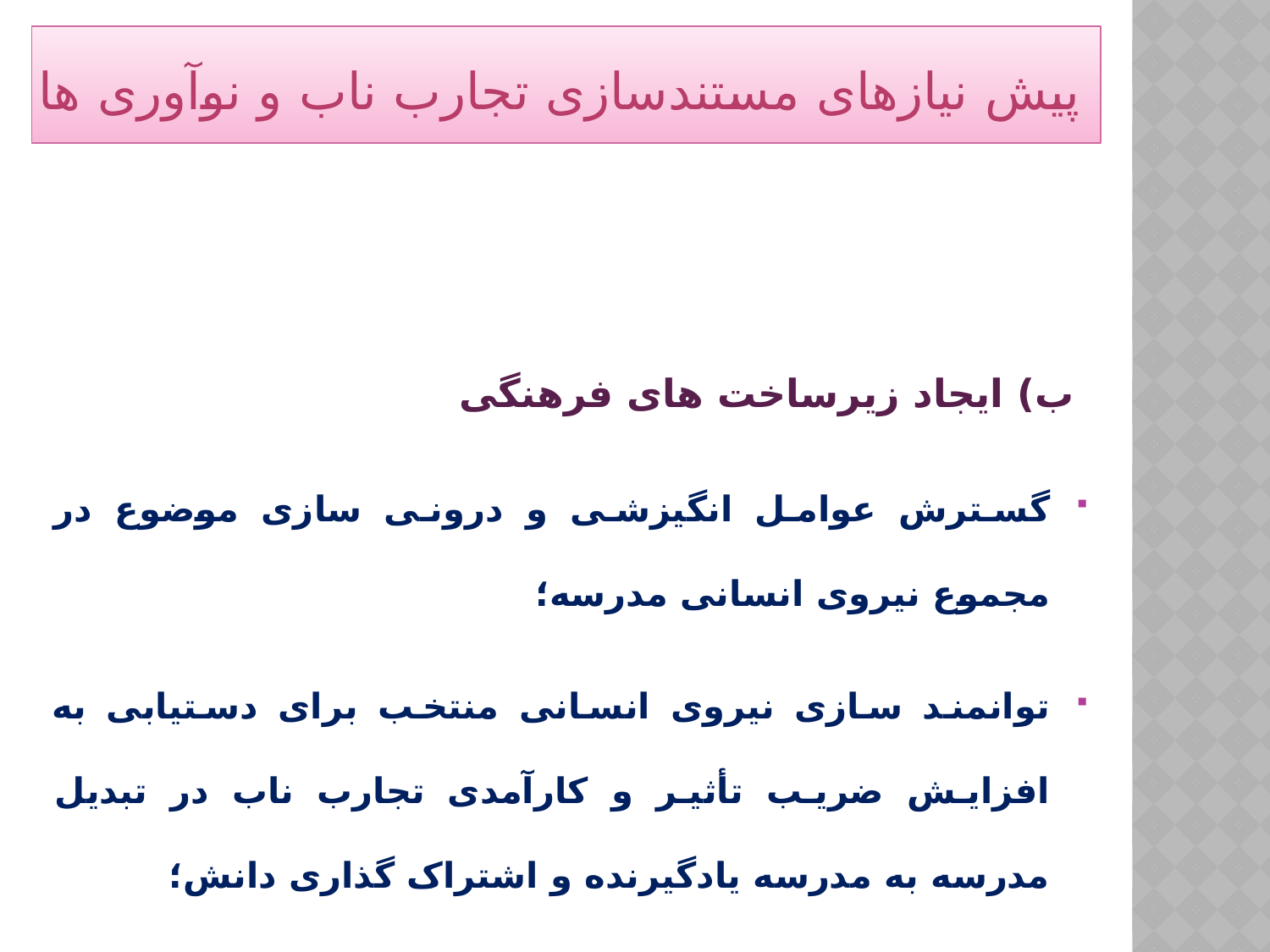

# پیش نیازهای مستندسازی تجارب ناب و نوآوری ها
 ب) ایجاد زیرساخت های فرهنگی
گسترش عوامل انگیزشی و درونی سازی موضوع در مجموع نیروی انسانی مدرسه؛
توانمند سازی نیروی انسانی منتخب برای دستیابی به افزایش ضریب تأثیر و کارآمدی تجارب ناب در تبدیل مدرسه به مدرسه یادگیرنده و اشتراک گذاری دانش؛